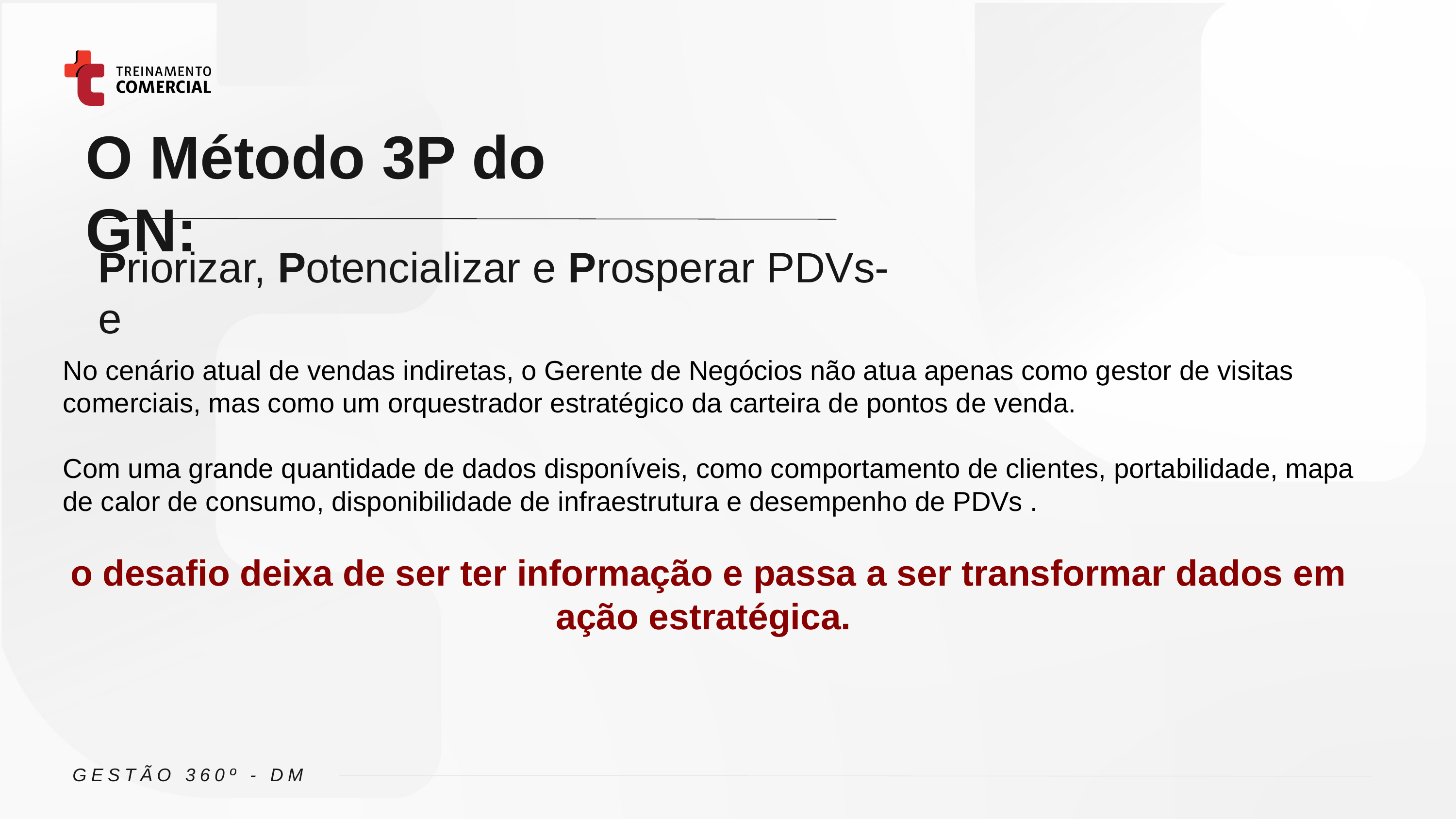

O Método 3P do GN:

Priorizar, Potencializar e Prosperar PDVs-e
No cenário atual de vendas indiretas, o Gerente de Negócios não atua apenas como gestor de visitas comerciais, mas como um orquestrador estratégico da carteira de pontos de venda.

Com uma grande quantidade de dados disponíveis, como comportamento de clientes, portabilidade, mapa de calor de consumo, disponibilidade de infraestrutura e desempenho de PDVs .

o desafio deixa de ser ter informação e passa a ser transformar dados em ação estratégica.

GESTÃO 360º - DM